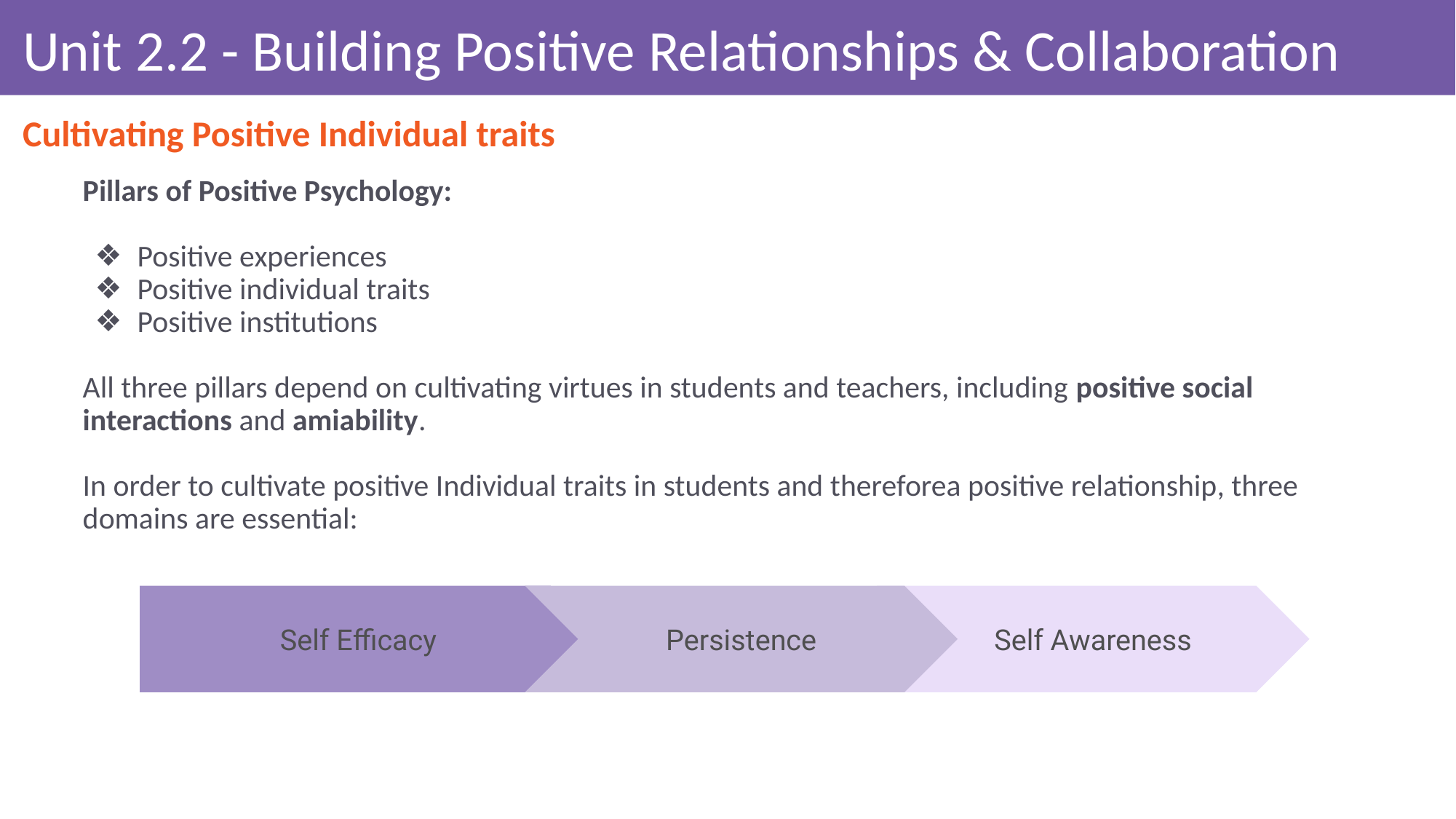

# Unit 2.2 - Building Positive Relationships & Collaboration
Cultivating Positive Individual traits

Pillars of Positive Psychology:

Positive experiences
Positive individual traits
Positive institutions

All three pillars depend on cultivating virtues in students and teachers, including positive social interactions and amiability.

In order to cultivate positive Individual traits in students and thereforea positive relationship, three domains are essential:

Persistence
Self Awareness
Self Efficacy